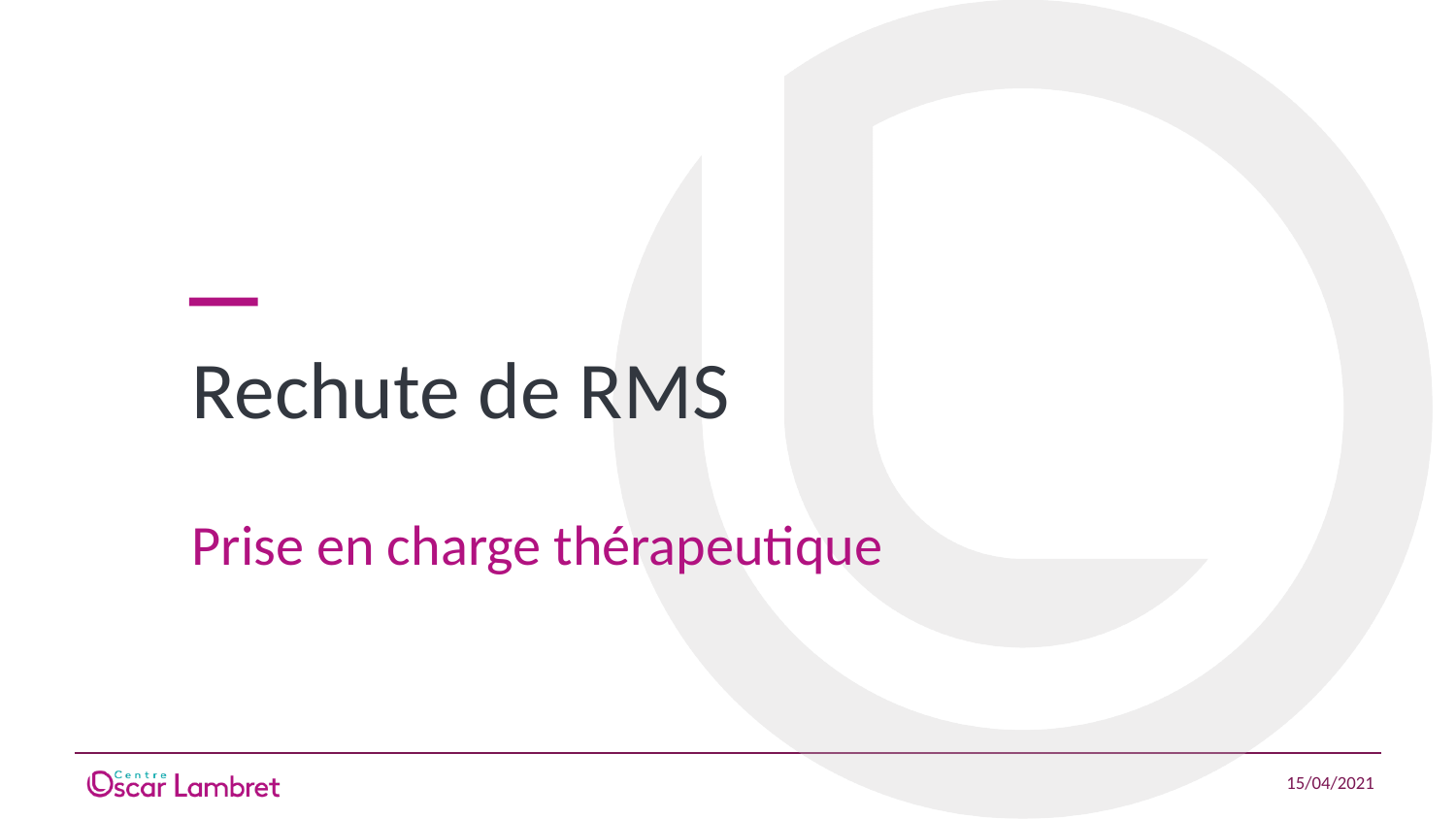

# Rechute de RMS
Prise en charge thérapeutique

15/04/2021